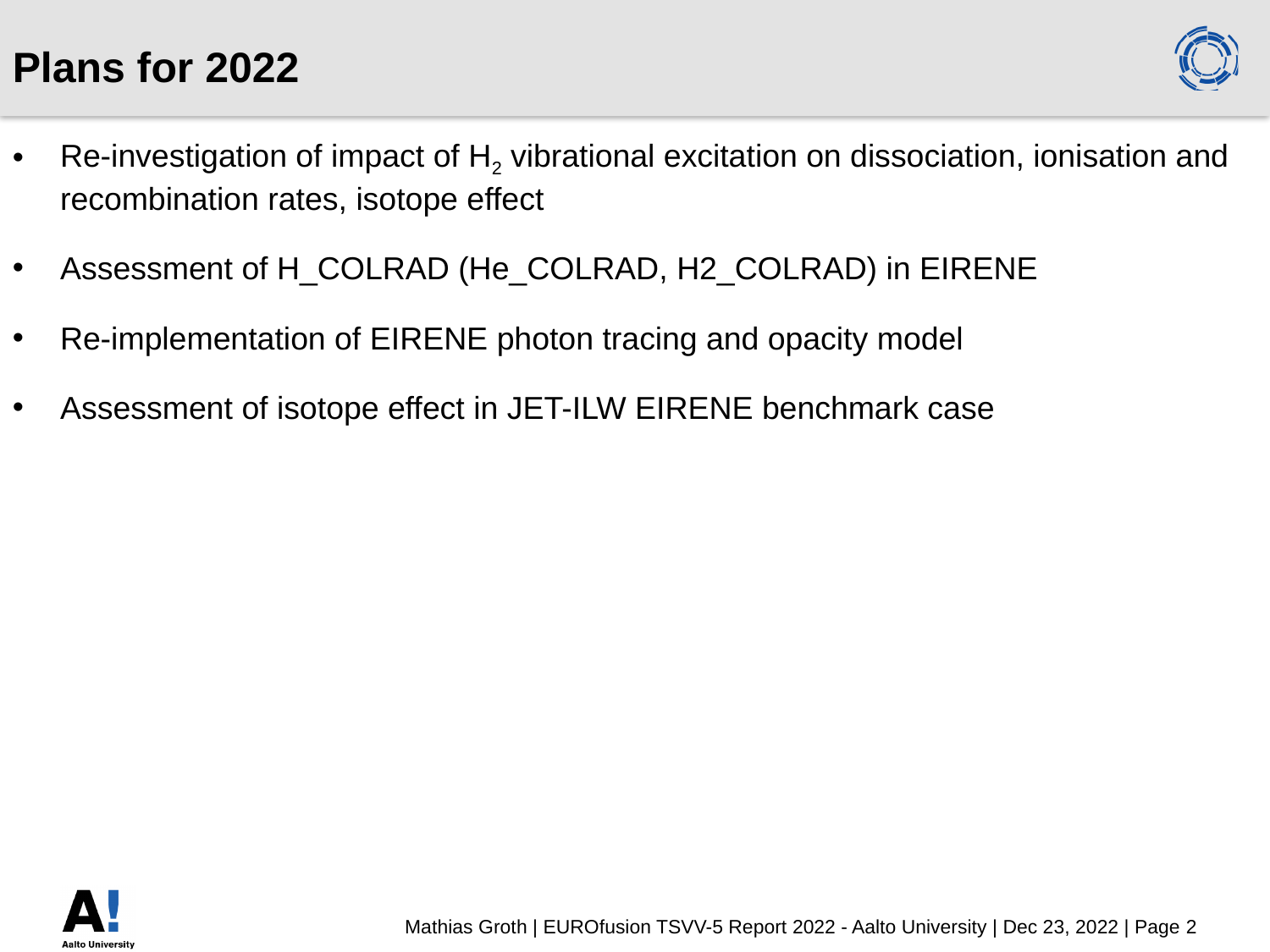

Plans for 2022
Re-investigation of impact of H2 vibrational excitation on dissociation, ionisation and recombination rates, isotope effect
Assessment of H_COLRAD (He_COLRAD, H2_COLRAD) in EIRENE
Re-implementation of EIRENE photon tracing and opacity model
Assessment of isotope effect in JET-ILW EIRENE benchmark case